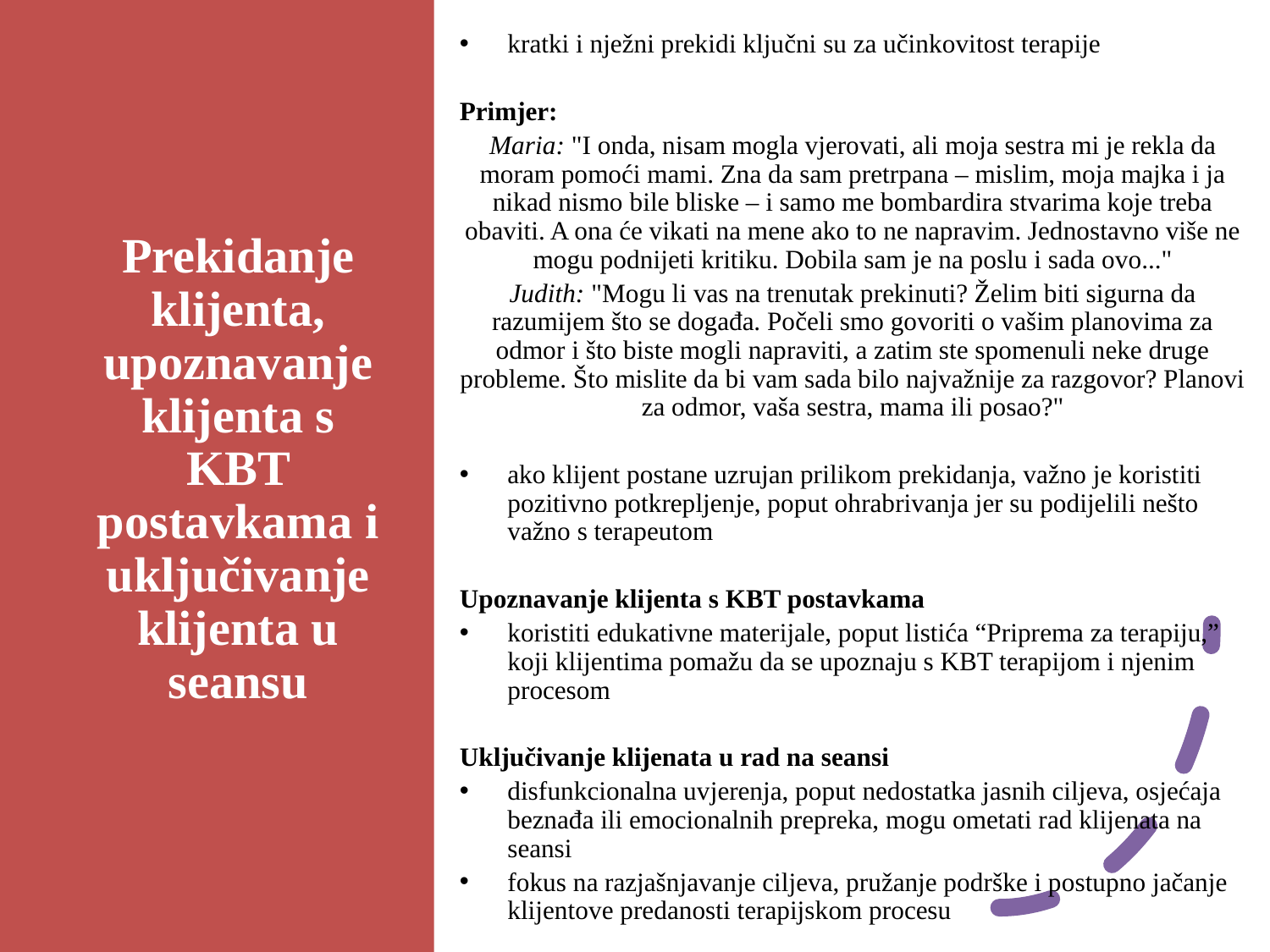

kratki i nježni prekidi ključni su za učinkovitost terapije

Primjer:
Maria: "I onda, nisam mogla vjerovati, ali moja sestra mi je rekla da moram pomoći mami. Zna da sam pretrpana – mislim, moja majka i ja nikad nismo bile bliske – i samo me bombardira stvarima koje treba obaviti. A ona će vikati na mene ako to ne napravim. Jednostavno više ne mogu podnijeti kritiku. Dobila sam je na poslu i sada ovo..."
Judith: "Mogu li vas na trenutak prekinuti? Želim biti sigurna da razumijem što se događa. Počeli smo govoriti o vašim planovima za odmor i što biste mogli napraviti, a zatim ste spomenuli neke druge probleme. Što mislite da bi vam sada bilo najvažnije za razgovor? Planovi za odmor, vaša sestra, mama ili posao?"

ako klijent postane uzrujan prilikom prekidanja, važno je koristiti pozitivno potkrepljenje, poput ohrabrivanja jer su podijelili nešto važno s terapeutom

Upoznavanje klijenta s KBT postavkama
koristiti edukativne materijale, poput listića “Priprema za terapiju,” koji klijentima pomažu da se upoznaju s KBT terapijom i njenim procesom

Uključivanje klijenata u rad na seansi
disfunkcionalna uvjerenja, poput nedostatka jasnih ciljeva, osjećaja beznađa ili emocionalnih prepreka, mogu ometati rad klijenata na seansi
fokus na razjašnjavanje ciljeva, pružanje podrške i postupno jačanje klijentove predanosti terapijskom procesu
# Prekidanje klijenta, upoznavanje klijenta s KBT postavkama i uključivanje klijenta u seansu